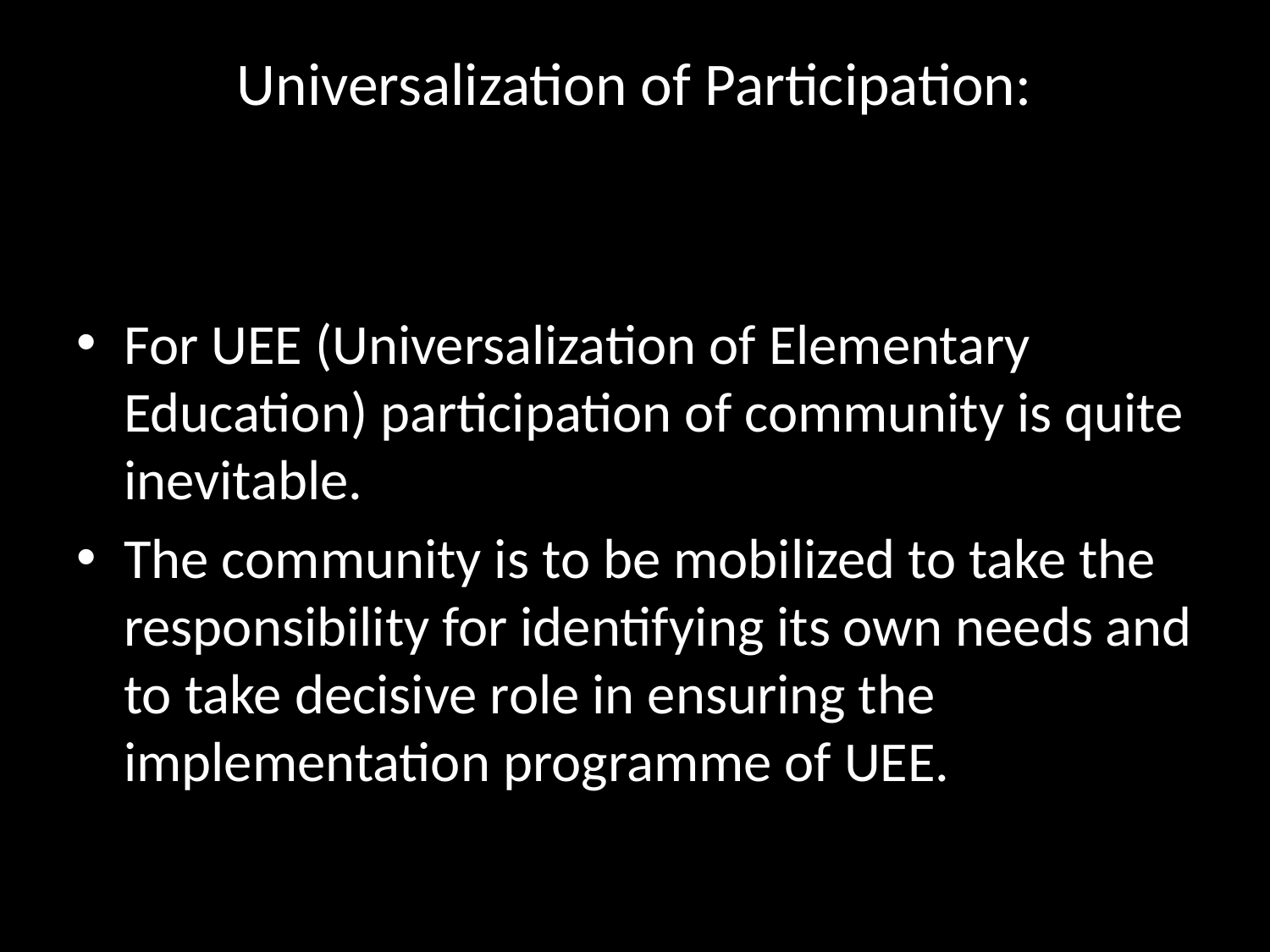

# Universalization of Participation:

For UEE (Universalization of Elementary Education) participation of community is quite inevitable.
The community is to be mobilized to take the responsibility for identifying its own needs and to take decisive role in ensuring the implementation programme of UEE.